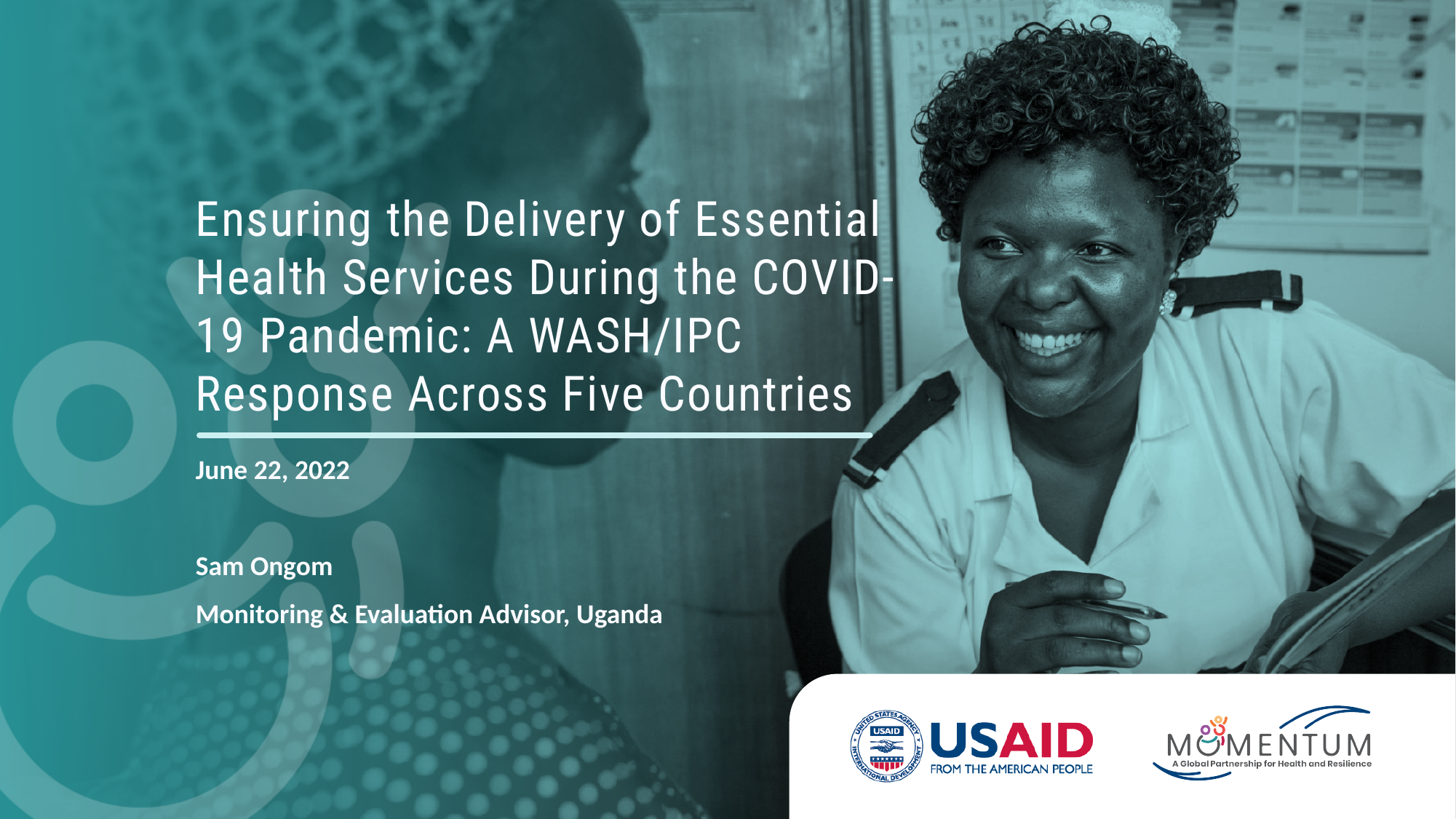

Ensuring the Delivery of Essential Health Services During the COVID-19 Pandemic: A WASH/IPC Response Across Five Countries
June 22, 2022

Sam Ongom
Monitoring & Evaluation Advisor, Uganda